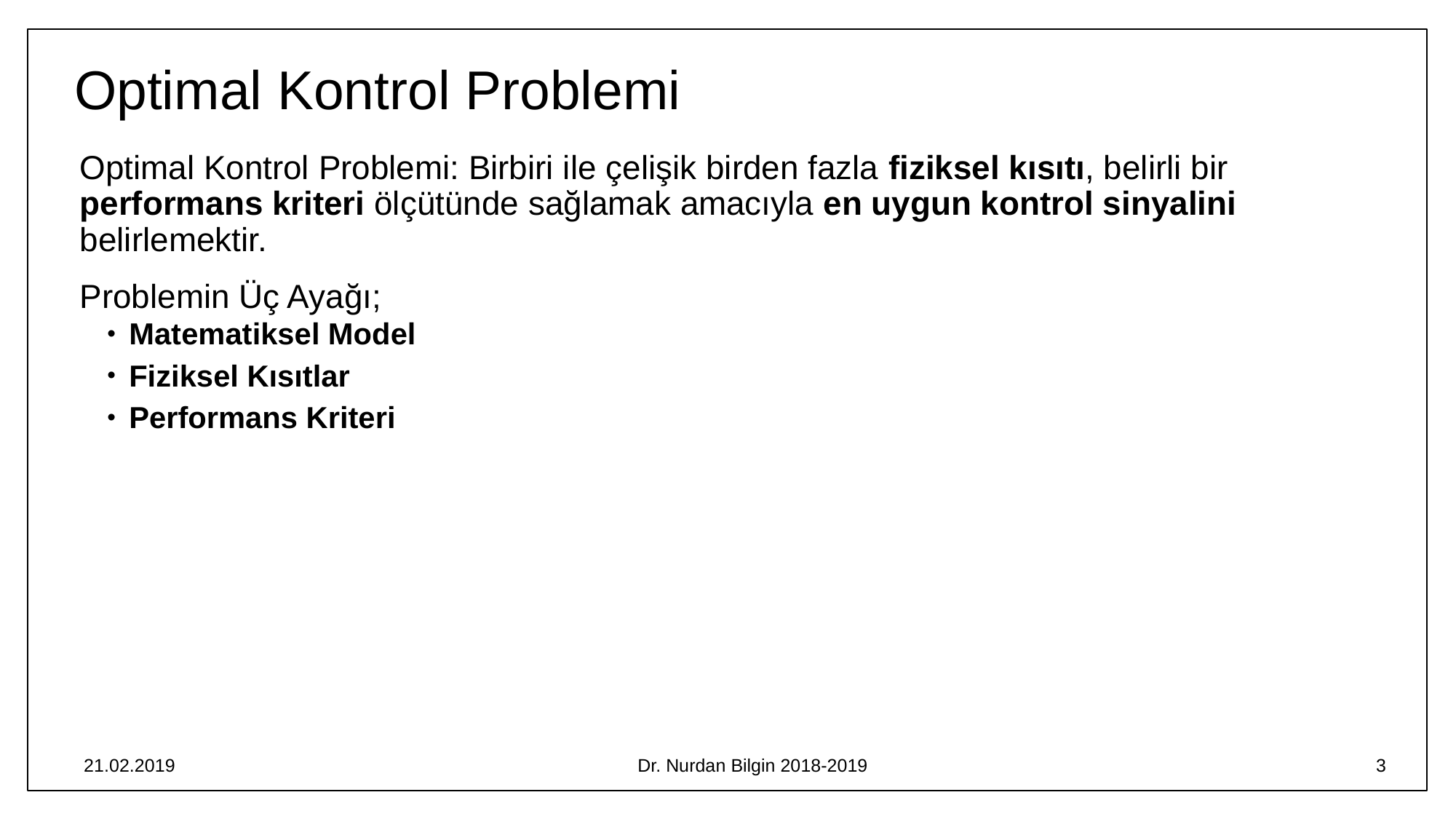

# Optimal Kontrol Problemi
Optimal Kontrol Problemi: Birbiri ile çelişik birden fazla fiziksel kısıtı, belirli bir performans kriteri ölçütünde sağlamak amacıyla en uygun kontrol sinyalini belirlemektir.
Problemin Üç Ayağı;
Matematiksel Model
Fiziksel Kısıtlar
Performans Kriteri
21.02.2019
Dr. Nurdan Bilgin 2018-2019
3